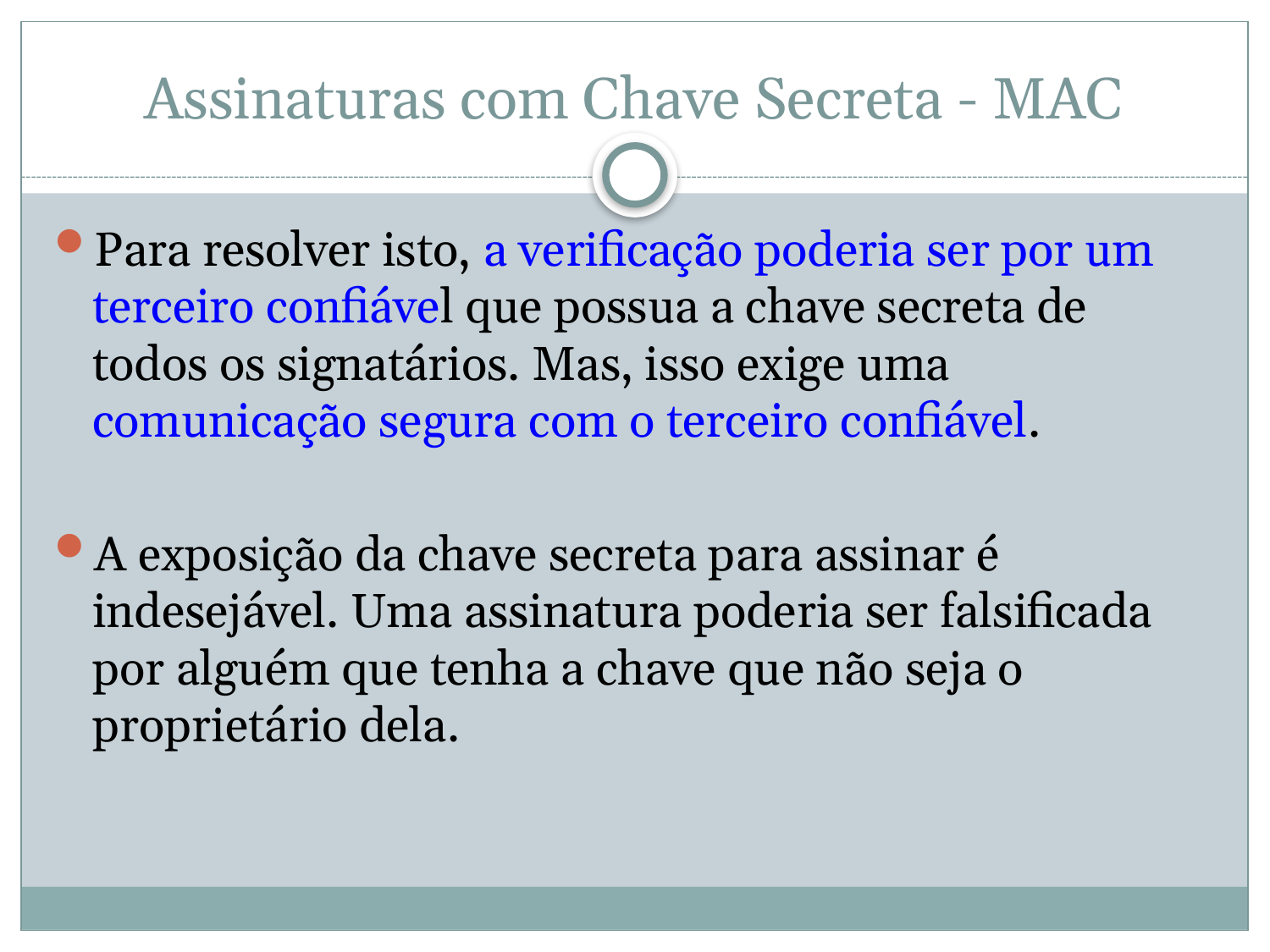

# Assinaturas com Chave Secreta - MAC
Para resolver isto, a verificação poderia ser por um terceiro confiável que possua a chave secreta de todos os signatários. Mas, isso exige uma comunicação segura com o terceiro confiável.

A exposição da chave secreta para assinar é indesejável. Uma assinatura poderia ser falsificada por alguém que tenha a chave que não seja o proprietário dela.